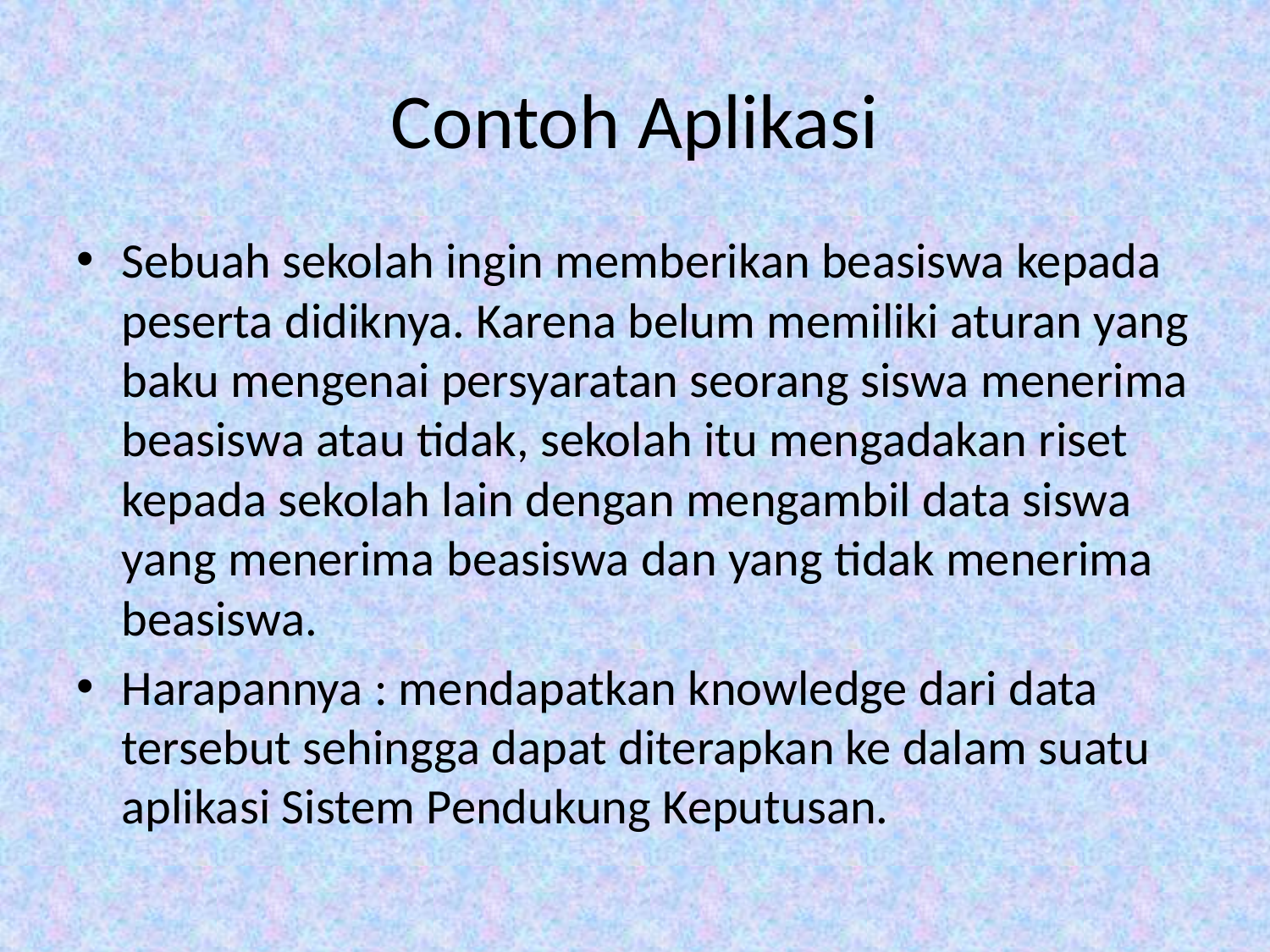

# Contoh Aplikasi
Sebuah sekolah ingin memberikan beasiswa kepada peserta didiknya. Karena belum memiliki aturan yang baku mengenai persyaratan seorang siswa menerima beasiswa atau tidak, sekolah itu mengadakan riset kepada sekolah lain dengan mengambil data siswa yang menerima beasiswa dan yang tidak menerima beasiswa.
Harapannya : mendapatkan knowledge dari data tersebut sehingga dapat diterapkan ke dalam suatu aplikasi Sistem Pendukung Keputusan.